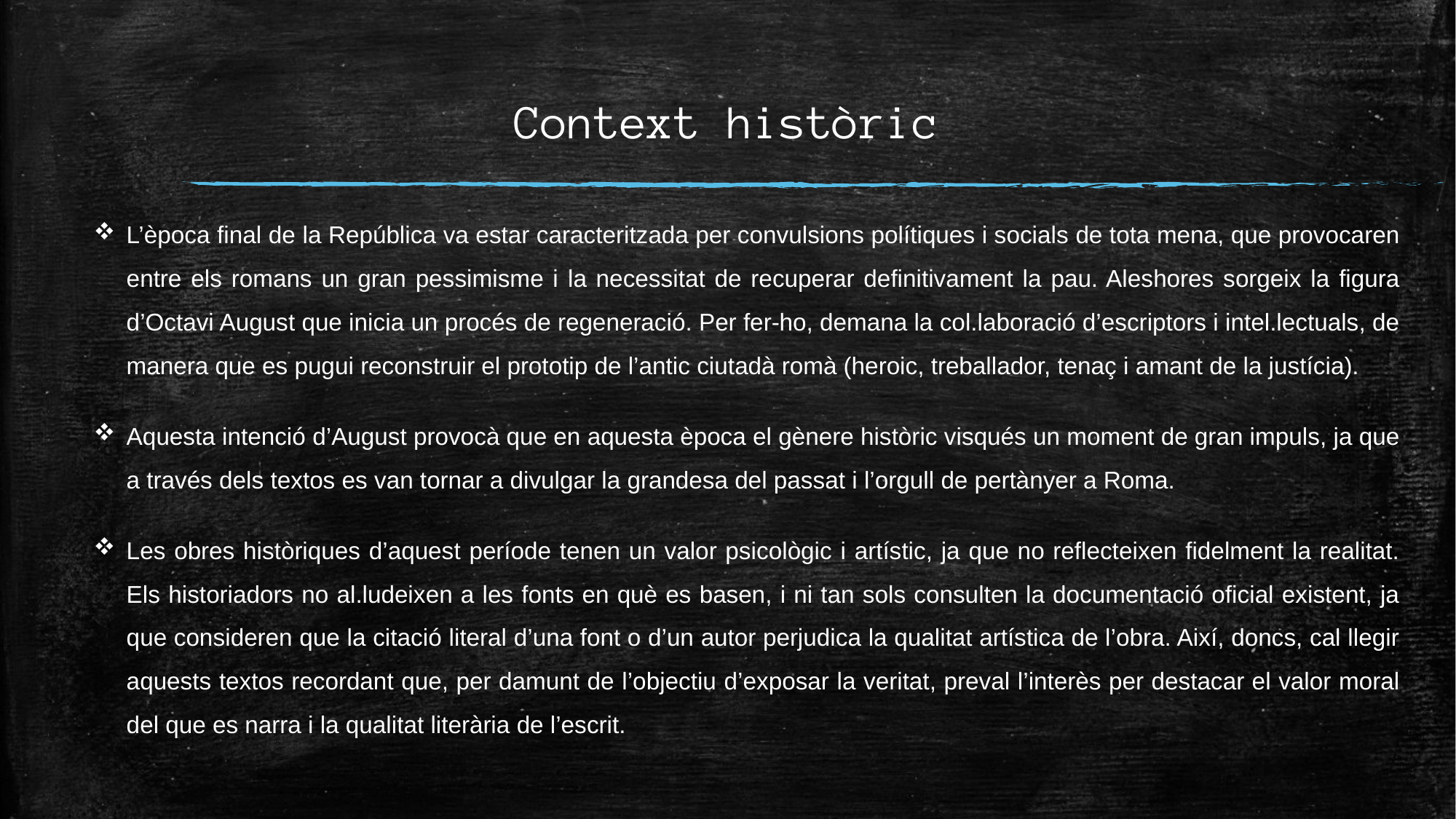

# Context històric
L’època final de la República va estar caracteritzada per convulsions polítiques i socials de tota mena, que provocaren entre els romans un gran pessimisme i la necessitat de recuperar definitivament la pau. Aleshores sorgeix la figura d’Octavi August que inicia un procés de regeneració. Per fer-ho, demana la col.laboració d’escriptors i intel.lectuals, de manera que es pugui reconstruir el prototip de l’antic ciutadà romà (heroic, treballador, tenaç i amant de la justícia).
Aquesta intenció d’August provocà que en aquesta època el gènere històric visqués un moment de gran impuls, ja que a través dels textos es van tornar a divulgar la grandesa del passat i l’orgull de pertànyer a Roma.
Les obres històriques d’aquest període tenen un valor psicològic i artístic, ja que no reflecteixen fidelment la realitat. Els historiadors no al.ludeixen a les fonts en què es basen, i ni tan sols consulten la documentació oficial existent, ja que consideren que la citació literal d’una font o d’un autor perjudica la qualitat artística de l’obra. Així, doncs, cal llegir aquests textos recordant que, per damunt de l’objectiu d’exposar la veritat, preval l’interès per destacar el valor moral del que es narra i la qualitat literària de l’escrit.